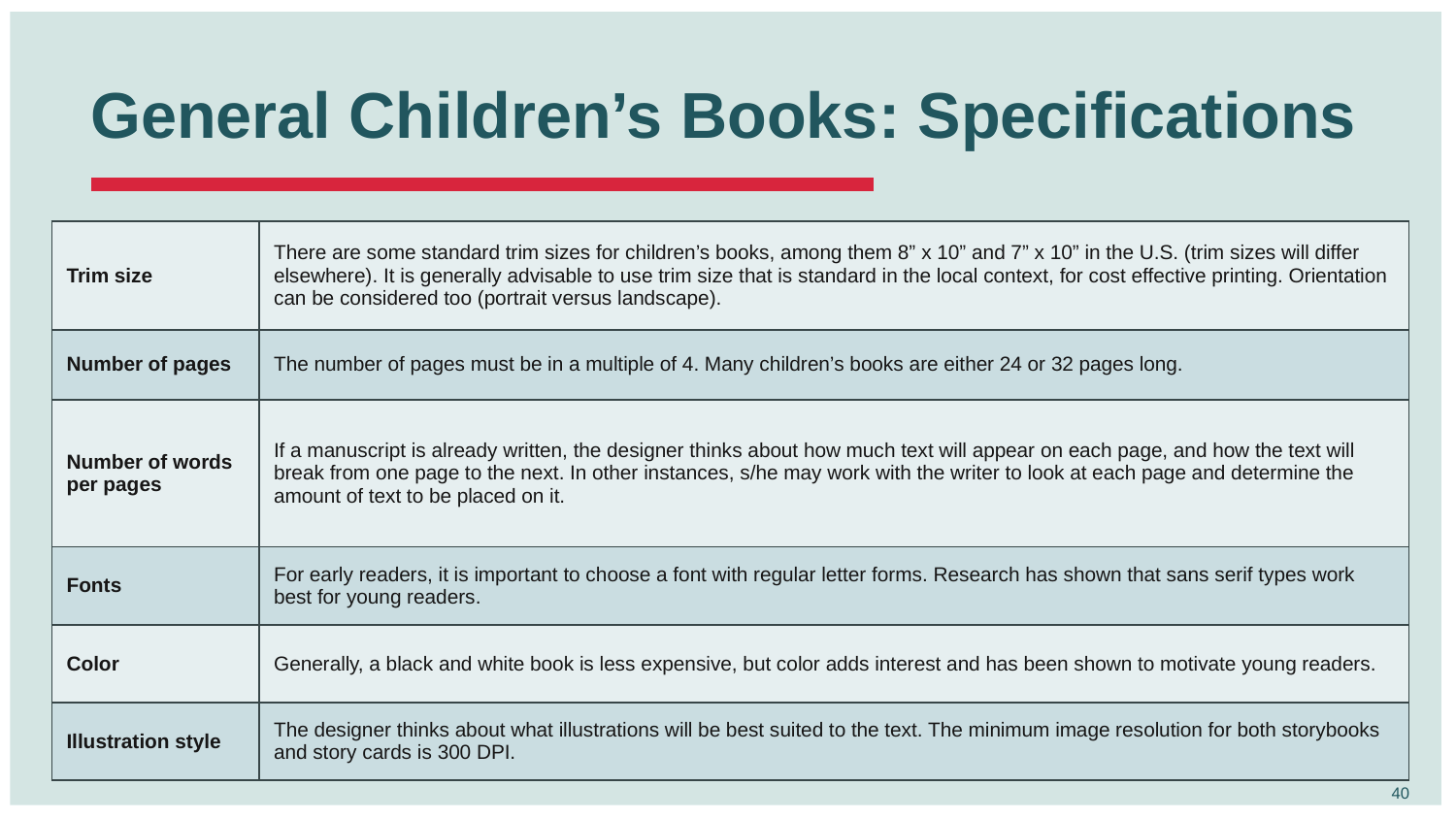

# General Children’s Books: Specifications
| Trim size | There are some standard trim sizes for children’s books, among them 8” x 10” and 7” x 10” in the U.S. (trim sizes will differ elsewhere). It is generally advisable to use trim size that is standard in the local context, for cost effective printing. Orientation can be considered too (portrait versus landscape). |
| --- | --- |
| Number of pages | The number of pages must be in a multiple of 4. Many children’s books are either 24 or 32 pages long. |
| Number of words per pages | If a manuscript is already written, the designer thinks about how much text will appear on each page, and how the text will break from one page to the next. In other instances, s/he may work with the writer to look at each page and determine the amount of text to be placed on it. |
| Fonts | For early readers, it is important to choose a font with regular letter forms. Research has shown that sans serif types work best for young readers. |
| Color | Generally, a black and white book is less expensive, but color adds interest and has been shown to motivate young readers. |
| Illustration style | The designer thinks about what illustrations will be best suited to the text. The minimum image resolution for both storybooks and story cards is 300 DPI. |
40